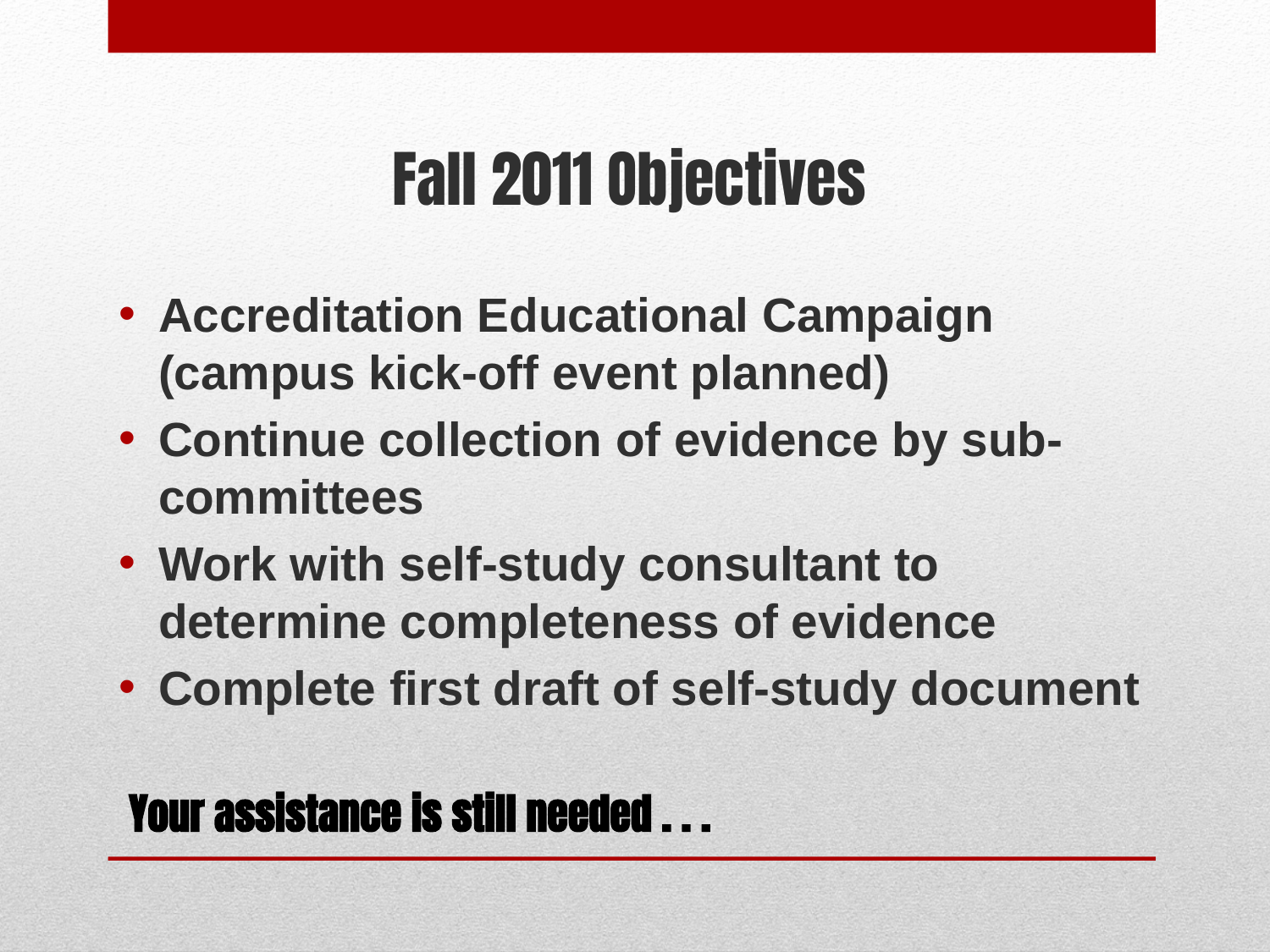

Fall 2011 Objectives

Accreditation Educational Campaign (campus kick-off event planned)
Continue collection of evidence by sub-committees
Work with self-study consultant to determine completeness of evidence
Complete first draft of self-study document

Your assistance is still needed . . .